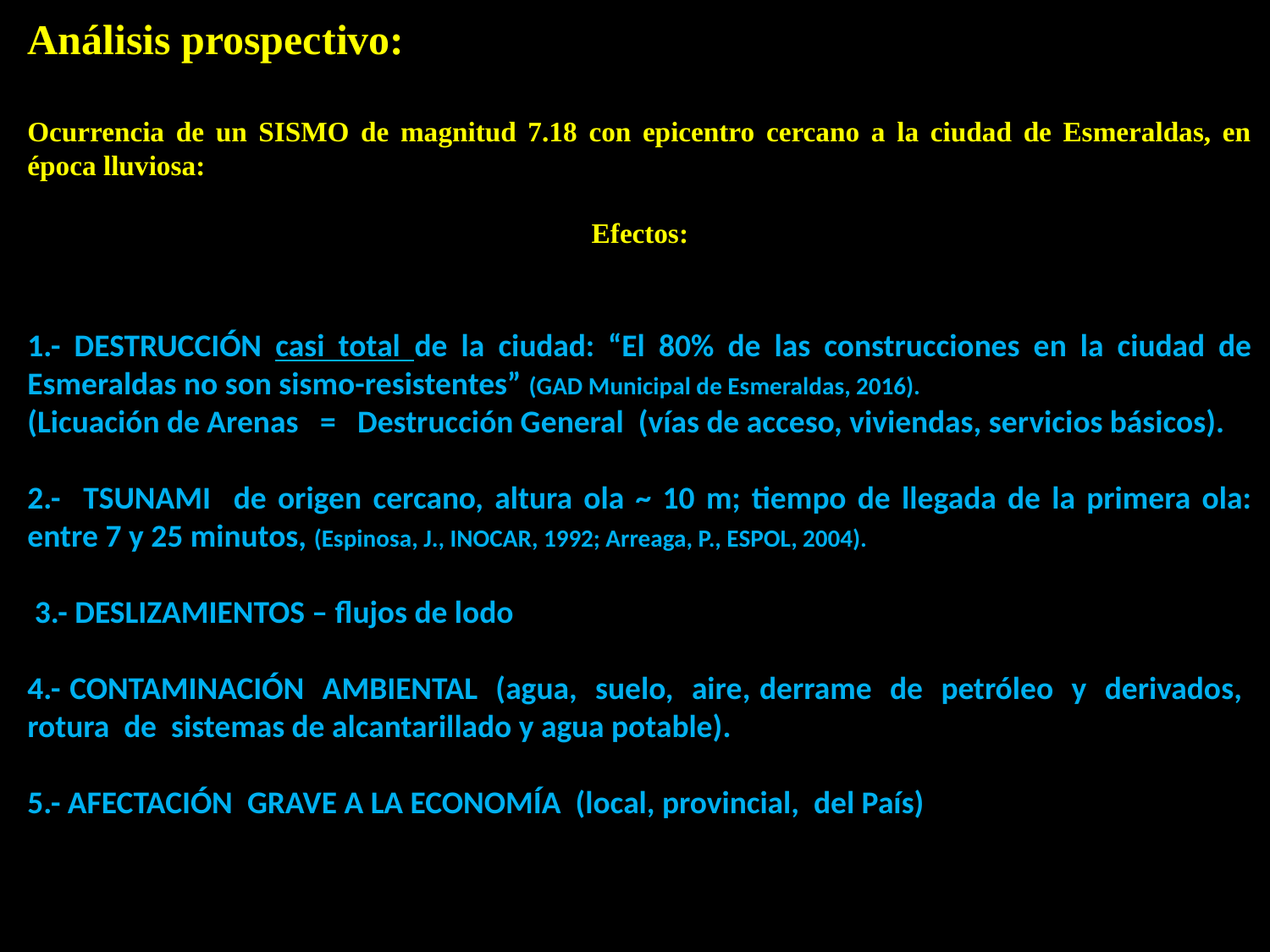

Análisis prospectivo:

Ocurrencia de un SISMO de magnitud 7.18 con epicentro cercano a la ciudad de Esmeraldas, en época lluviosa:

Efectos:

1.- DESTRUCCIÓN casi total de la ciudad: “El 80% de las construcciones en la ciudad de Esmeraldas no son sismo-resistentes” (GAD Municipal de Esmeraldas, 2016).
(Licuación de Arenas   =   Destrucción General  (vías de acceso, viviendas, servicios básicos).

2.-  TSUNAMI  de origen cercano, altura ola ~ 10 m; tiempo de llegada de la primera ola: entre 7 y 25 minutos, (Espinosa, J., INOCAR, 1992; Arreaga, P., ESPOL, 2004).

 3.- DESLIZAMIENTOS – flujos de lodo

4.- CONTAMINACIÓN  AMBIENTAL  (agua,  suelo,  aire, derrame  de  petróleo  y  derivados,  rotura  de  sistemas de alcantarillado y agua potable).

5.- AFECTACIÓN  GRAVE A LA ECONOMÍA  (local, provincial,  del País)